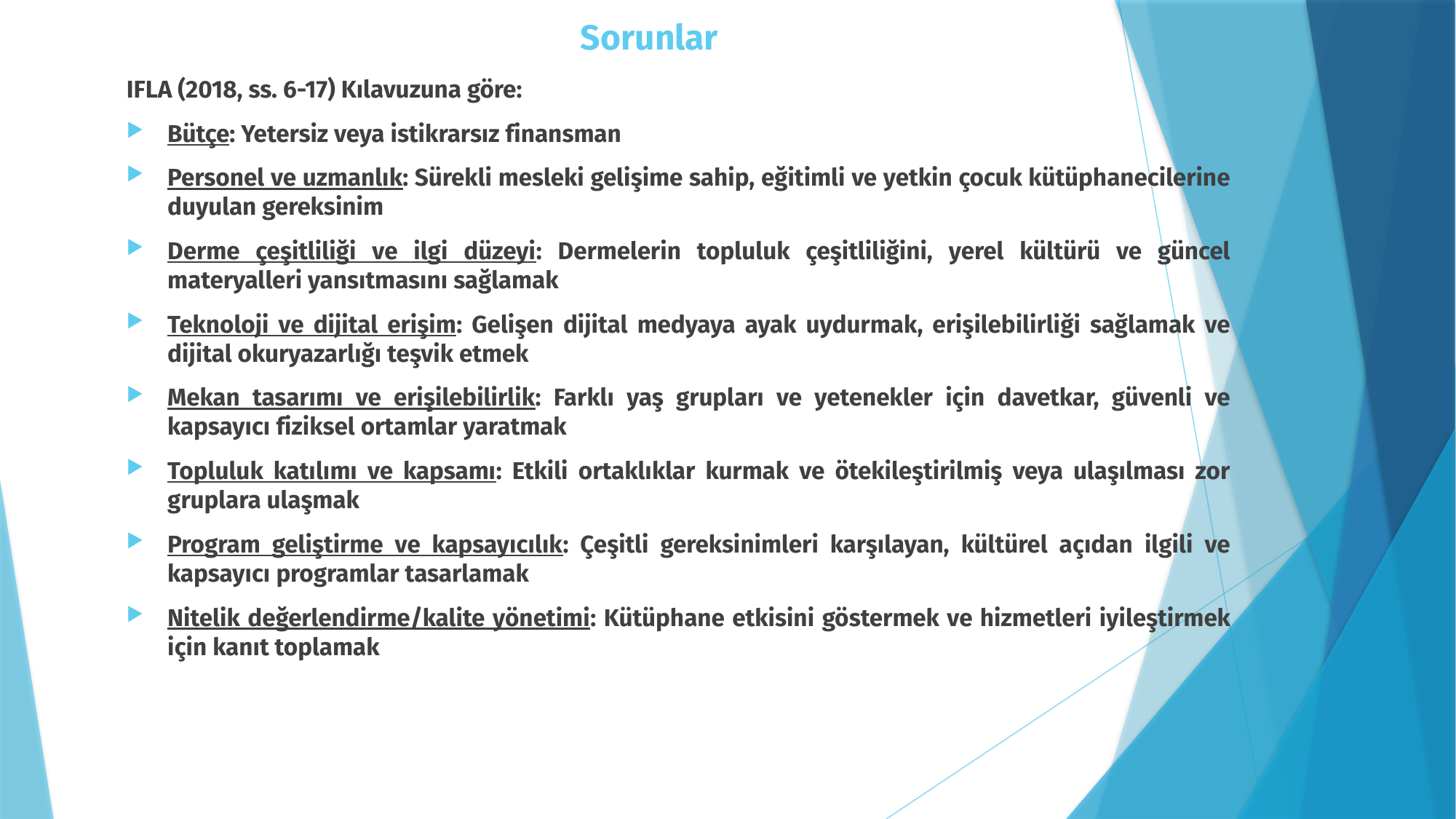

# Sorunlar
IFLA (2018, ss. 6-17) Kılavuzuna göre:
Bütçe: Yetersiz veya istikrarsız finansman
Personel ve uzmanlık: Sürekli mesleki gelişime sahip, eğitimli ve yetkin çocuk kütüphanecilerine duyulan gereksinim
Derme çeşitliliği ve ilgi düzeyi: Dermelerin topluluk çeşitliliğini, yerel kültürü ve güncel materyalleri yansıtmasını sağlamak
Teknoloji ve dijital erişim: Gelişen dijital medyaya ayak uydurmak, erişilebilirliği sağlamak ve dijital okuryazarlığı teşvik etmek
Mekan tasarımı ve erişilebilirlik: Farklı yaş grupları ve yetenekler için davetkar, güvenli ve kapsayıcı fiziksel ortamlar yaratmak
Topluluk katılımı ve kapsamı: Etkili ortaklıklar kurmak ve ötekileştirilmiş veya ulaşılması zor gruplara ulaşmak
Program geliştirme ve kapsayıcılık: Çeşitli gereksinimleri karşılayan, kültürel açıdan ilgili ve kapsayıcı programlar tasarlamak
Nitelik değerlendirme/kalite yönetimi: Kütüphane etkisini göstermek ve hizmetleri iyileştirmek için kanıt toplamak